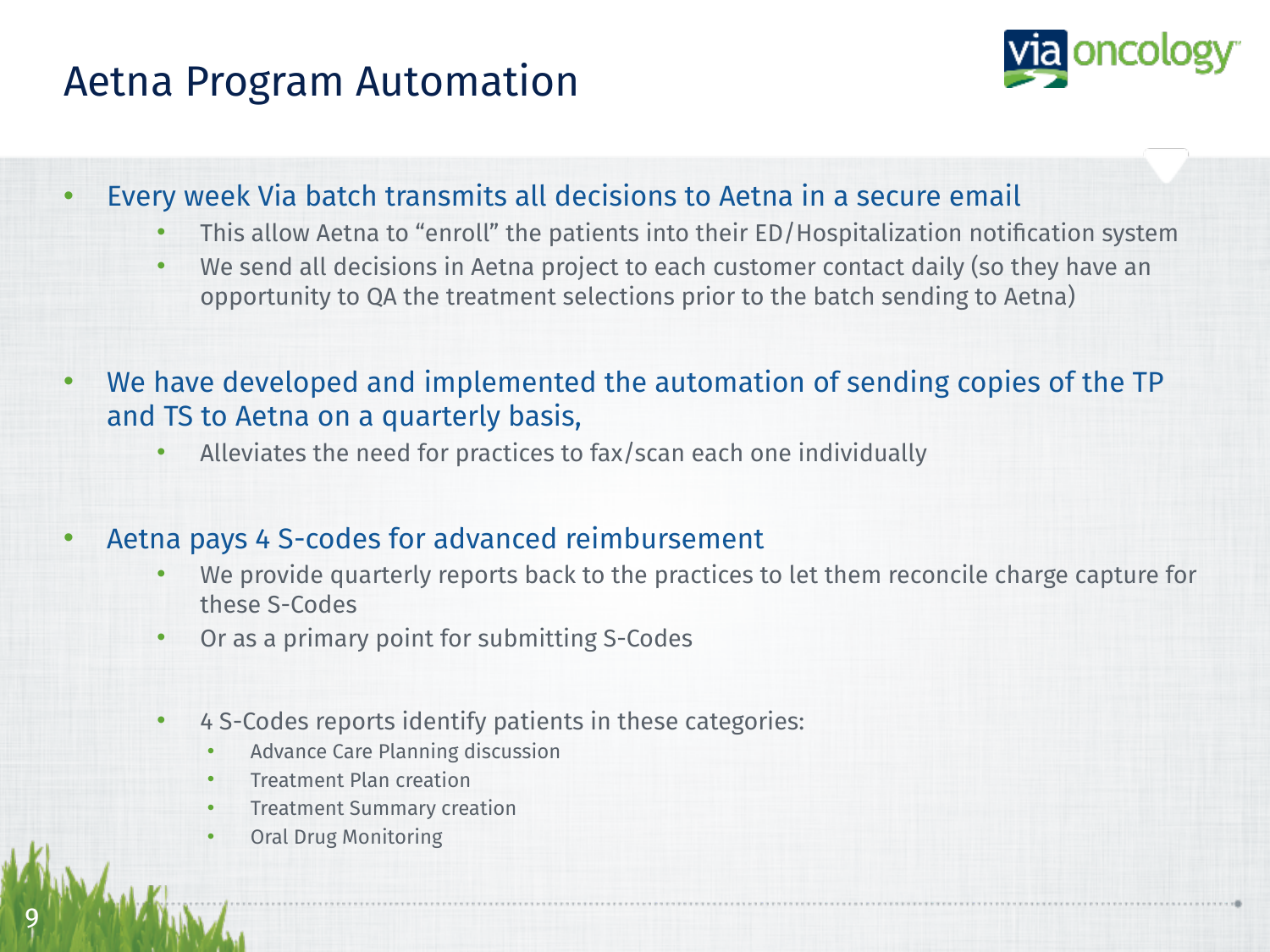

# Aetna Program Automation
Every week Via batch transmits all decisions to Aetna in a secure email
This allow Aetna to “enroll” the patients into their ED/Hospitalization notification system
We send all decisions in Aetna project to each customer contact daily (so they have an opportunity to QA the treatment selections prior to the batch sending to Aetna)

We have developed and implemented the automation of sending copies of the TP and TS to Aetna on a quarterly basis,
Alleviates the need for practices to fax/scan each one individually

Aetna pays 4 S-codes for advanced reimbursement
We provide quarterly reports back to the practices to let them reconcile charge capture for these S-Codes
Or as a primary point for submitting S-Codes

4 S-Codes reports identify patients in these categories:
Advance Care Planning discussion
Treatment Plan creation
Treatment Summary creation
Oral Drug Monitoring
9